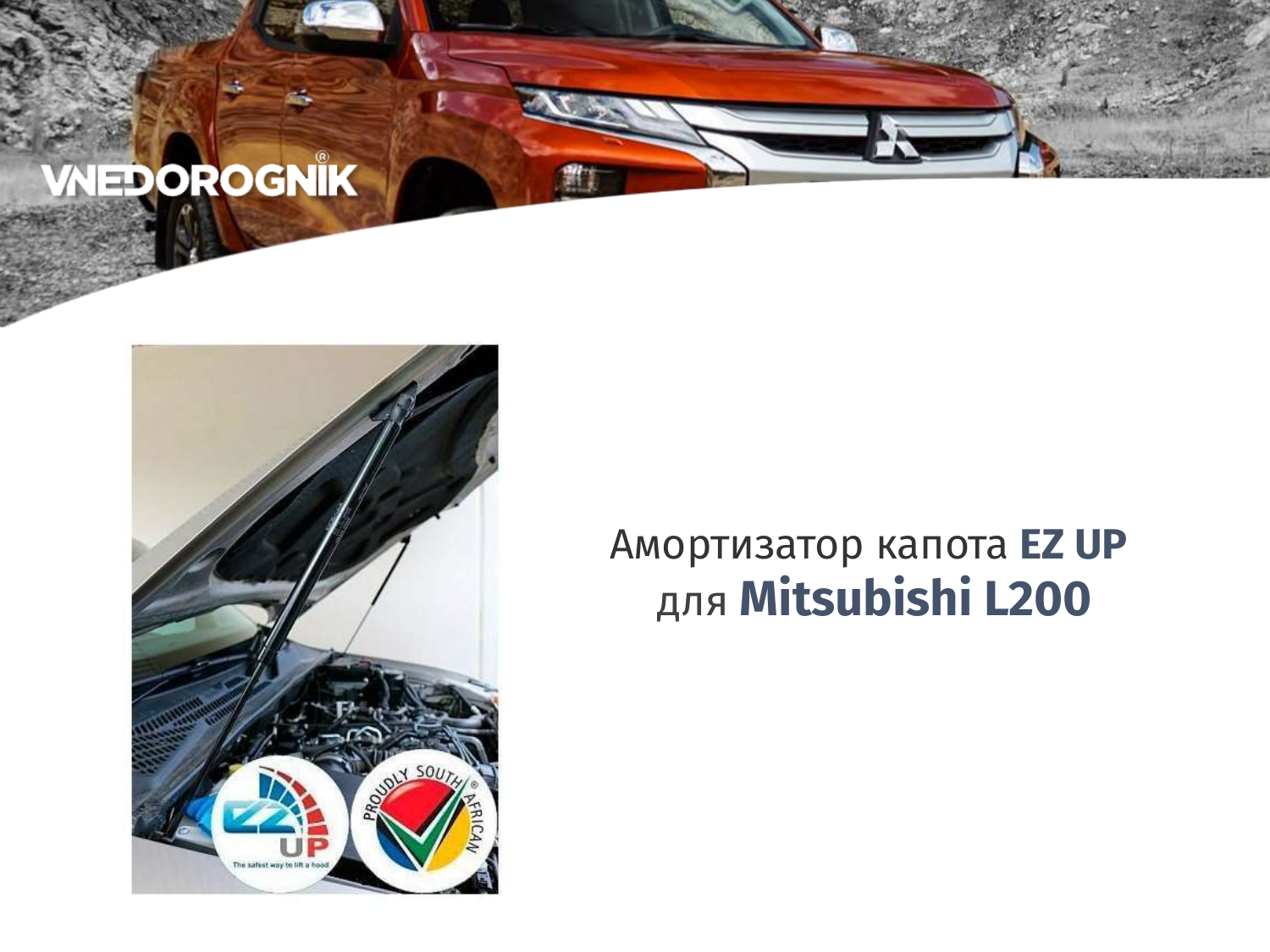

Амортизатор капота EZ UP
для Mitsubishi L200